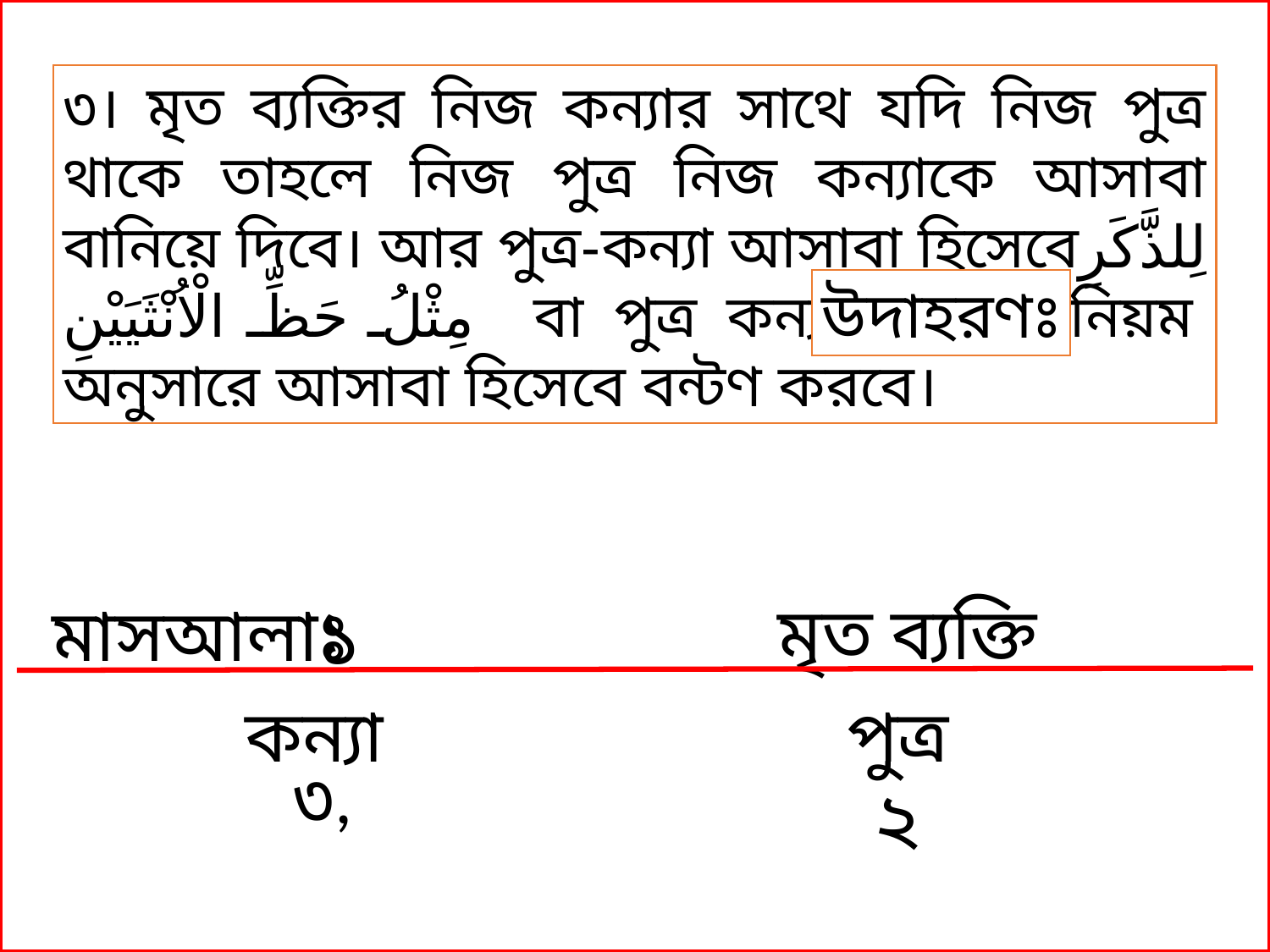

৩। মৃত ব্যক্তির নিজ কন্যার সাথে যদি নিজ পুত্র থাকে তাহলে নিজ পুত্র নিজ কন্যাকে আসাবা বানিয়ে দিবে। আর পুত্র-কন্যা আসাবা হিসেবেلِلذَّكَرِ مِثْلُ حَظِّ الْاُنْثَيَيْنِ  বা পুত্র কন্যার দ্বিগুণ নিয়ম অনুসারে আসাবা হিসেবে বন্টণ করবে।
উদাহরণঃ
১
মৃত ব্যক্তি
মাসআলাঃ
কন্যা
পুত্র
|  |  |
| --- | --- |
৩,
২